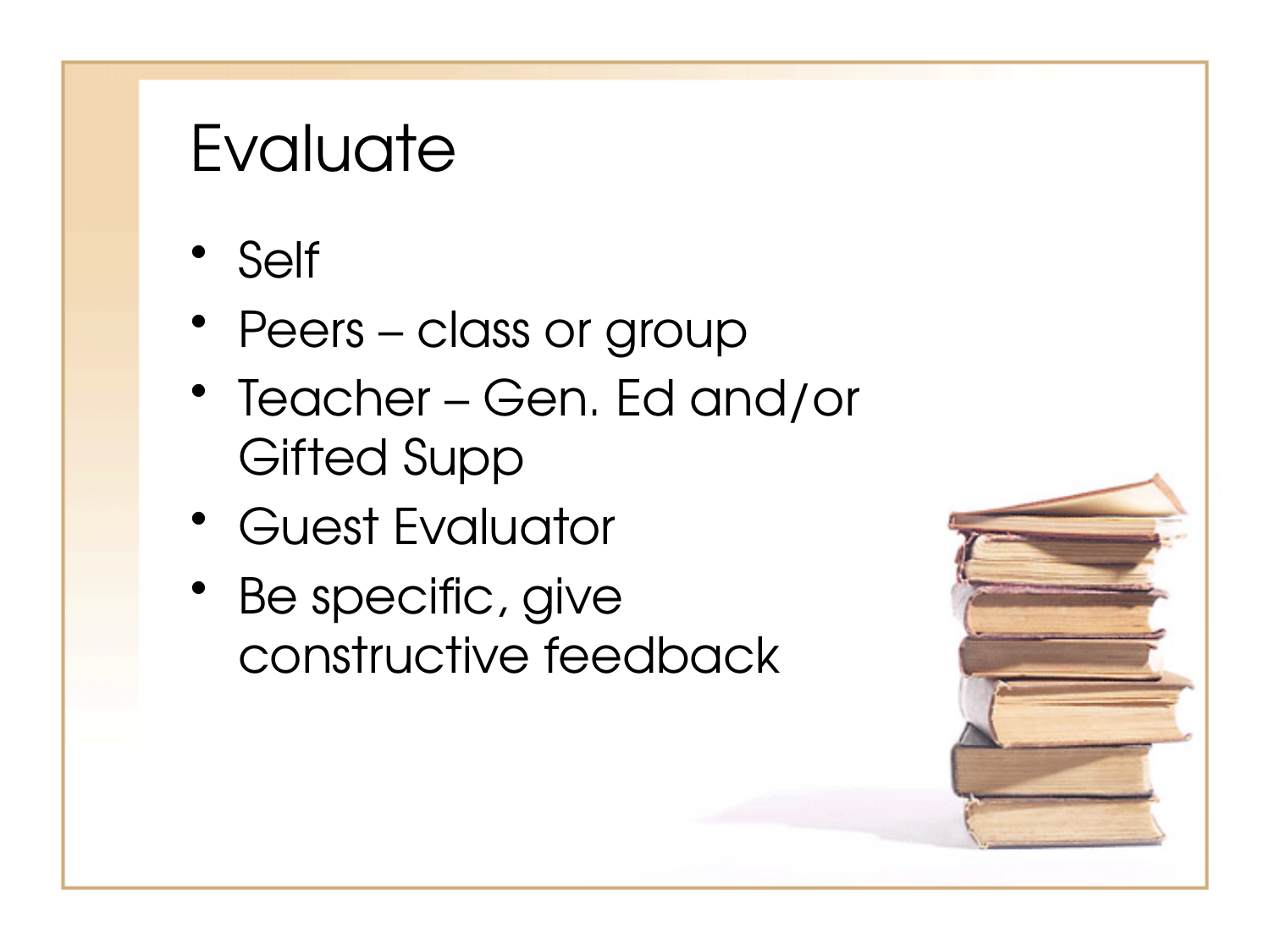

# Evaluate
Self
Peers – class or group
Teacher – Gen. Ed and/or Gifted Supp
Guest Evaluator
Be specific, give constructive feedback